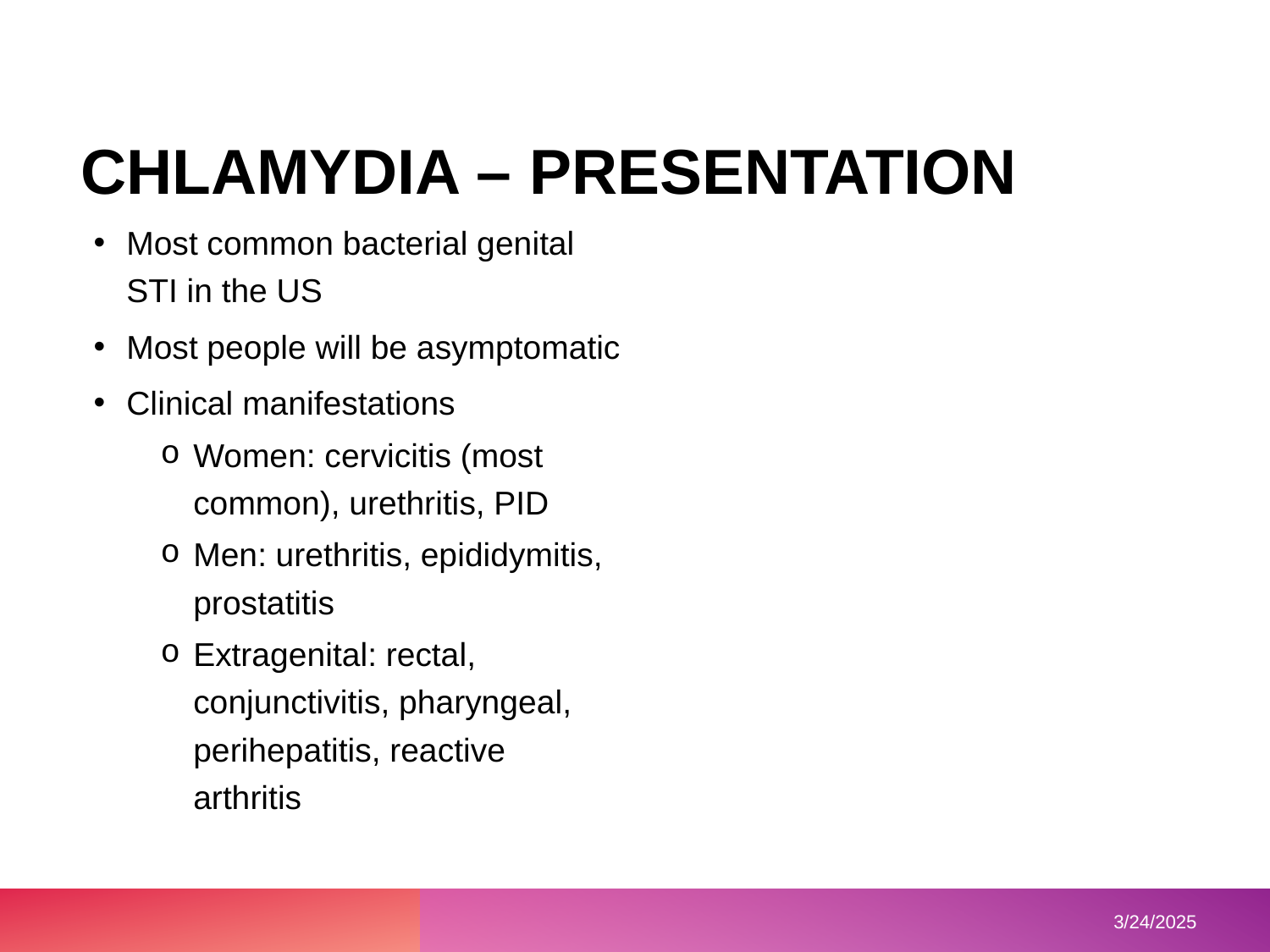

# CHLAMYDIA – PRESENTATION
Most common bacterial genital STI in the US
Most people will be asymptomatic
Clinical manifestations
Women: cervicitis (most common), urethritis, PID
Men: urethritis, epididymitis, prostatitis
Extragenital: rectal, conjunctivitis, pharyngeal, perihepatitis, reactive arthritis

3/24/2025